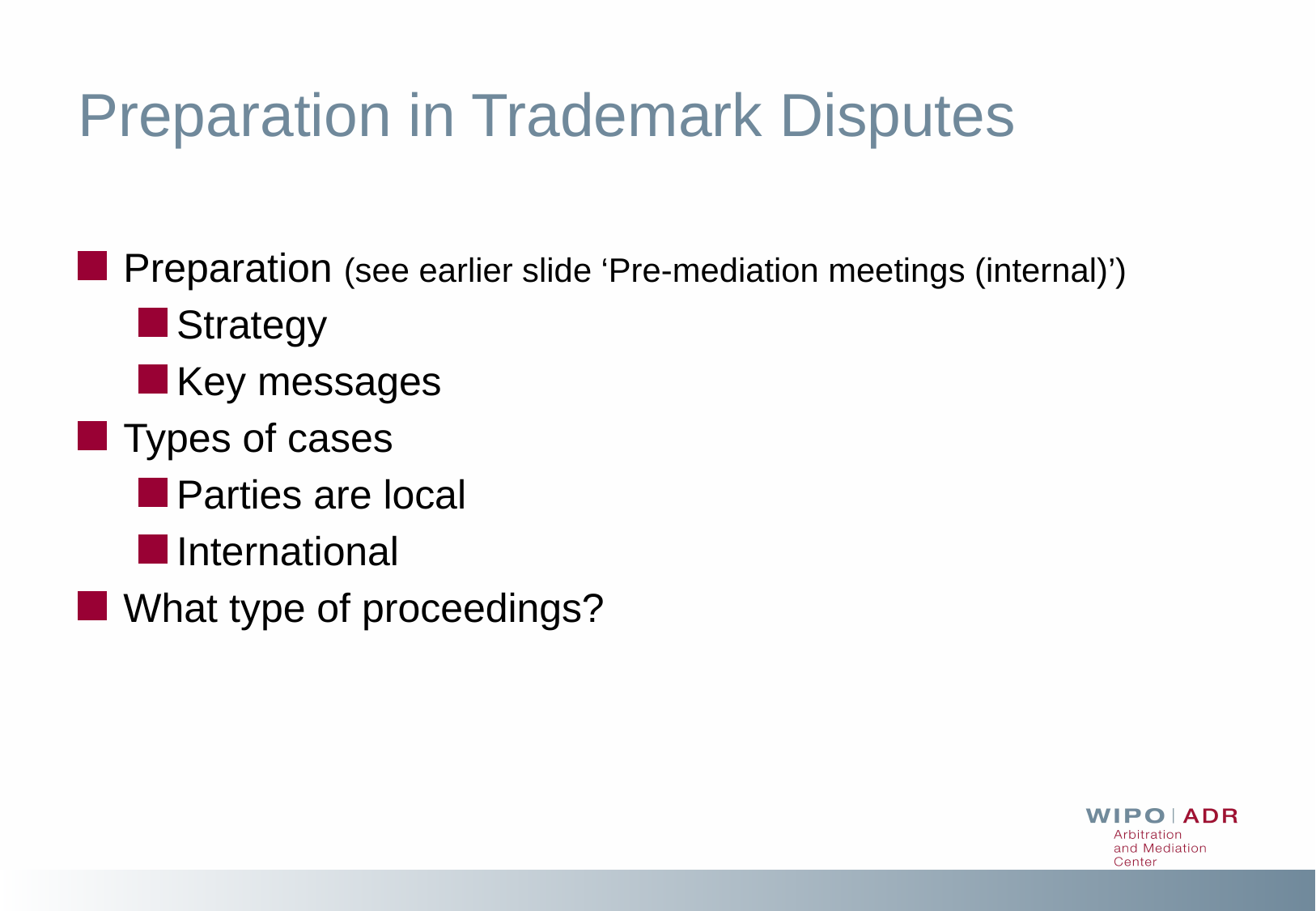

# Preparation in Trademark Disputes
Preparation (see earlier slide ‘Pre-mediation meetings (internal)’)
Strategy
Key messages
Types of cases
Parties are local
International
What type of proceedings?